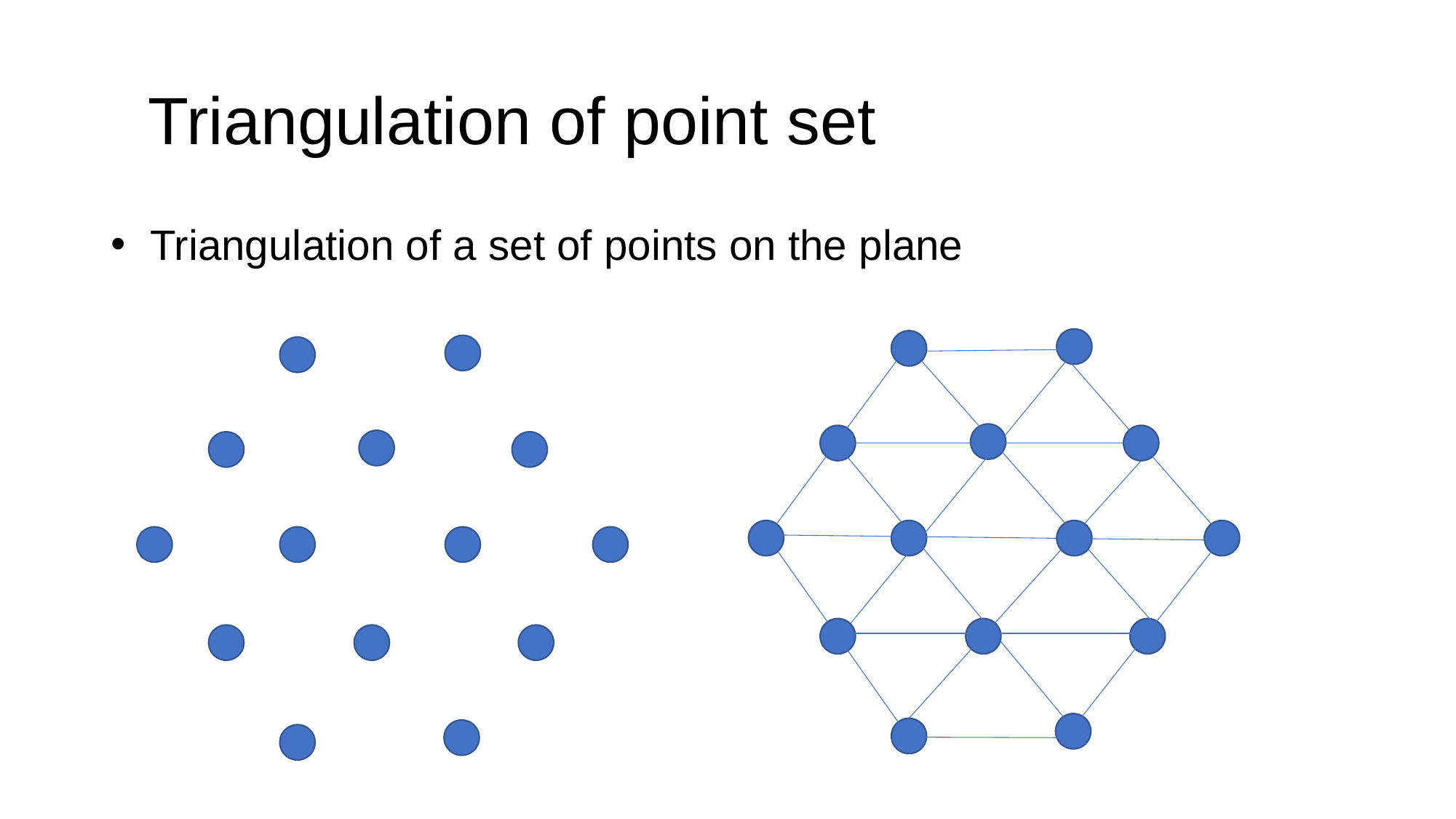

# Triangulation of point set
 Triangulation of a set of points on the plane